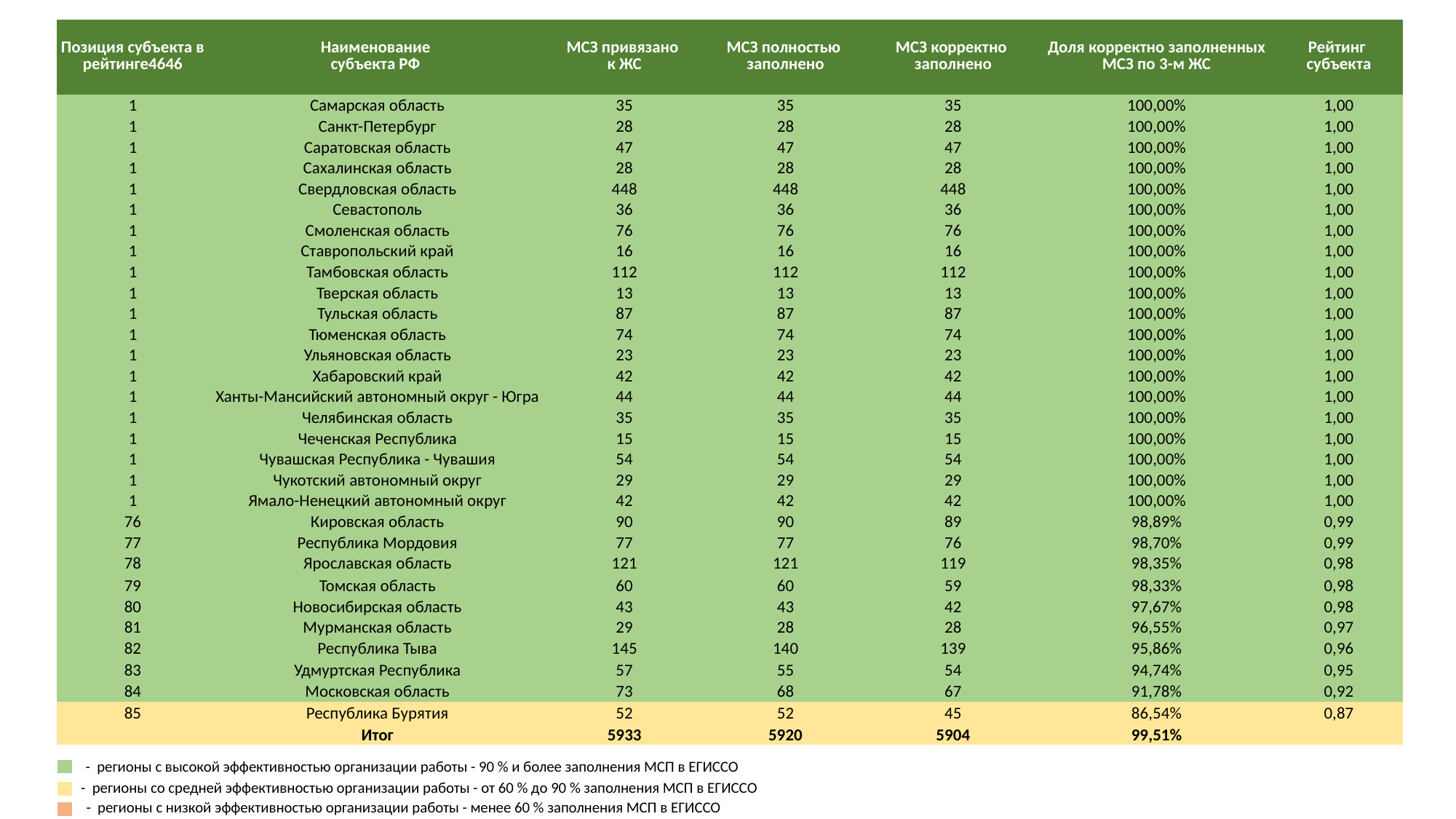

| Позиция субъекта в рейтинге4646 | Наименование субъекта РФ | МСЗ привязано к ЖС | МСЗ полностью заполнено | МСЗ корректно заполнено | Доля корректно заполненных МСЗ по 3-м ЖС | Рейтинг субъекта |
| --- | --- | --- | --- | --- | --- | --- |
| 1 | Самарская область | 35 | 35 | 35 | 100,00% | 1,00 |
| 1 | Санкт-Петербург | 28 | 28 | 28 | 100,00% | 1,00 |
| 1 | Саратовская область | 47 | 47 | 47 | 100,00% | 1,00 |
| 1 | Сахалинская область | 28 | 28 | 28 | 100,00% | 1,00 |
| 1 | Свердловская область | 448 | 448 | 448 | 100,00% | 1,00 |
| 1 | Севастополь | 36 | 36 | 36 | 100,00% | 1,00 |
| 1 | Смоленская область | 76 | 76 | 76 | 100,00% | 1,00 |
| 1 | Ставропольский край | 16 | 16 | 16 | 100,00% | 1,00 |
| 1 | Тамбовская область | 112 | 112 | 112 | 100,00% | 1,00 |
| 1 | Тверская область | 13 | 13 | 13 | 100,00% | 1,00 |
| 1 | Тульская область | 87 | 87 | 87 | 100,00% | 1,00 |
| 1 | Тюменская область | 74 | 74 | 74 | 100,00% | 1,00 |
| 1 | Ульяновская область | 23 | 23 | 23 | 100,00% | 1,00 |
| 1 | Хабаровский край | 42 | 42 | 42 | 100,00% | 1,00 |
| 1 | Ханты-Мансийский автономный округ - Югра | 44 | 44 | 44 | 100,00% | 1,00 |
| 1 | Челябинская область | 35 | 35 | 35 | 100,00% | 1,00 |
| 1 | Чеченская Республика | 15 | 15 | 15 | 100,00% | 1,00 |
| 1 | Чувашская Республика - Чувашия | 54 | 54 | 54 | 100,00% | 1,00 |
| 1 | Чукотский автономный округ | 29 | 29 | 29 | 100,00% | 1,00 |
| 1 | Ямало-Ненецкий автономный округ | 42 | 42 | 42 | 100,00% | 1,00 |
| 76 | Кировская область | 90 | 90 | 89 | 98,89% | 0,99 |
| 77 | Республика Мордовия | 77 | 77 | 76 | 98,70% | 0,99 |
| 78 | Ярославская область | 121 | 121 | 119 | 98,35% | 0,98 |
| 79 | Томская область | 60 | 60 | 59 | 98,33% | 0,98 |
| 80 | Новосибирская область | 43 | 43 | 42 | 97,67% | 0,98 |
| 81 | Мурманская область | 29 | 28 | 28 | 96,55% | 0,97 |
| 82 | Республика Тыва | 145 | 140 | 139 | 95,86% | 0,96 |
| 83 | Удмуртская Республика | 57 | 55 | 54 | 94,74% | 0,95 |
| 84 | Московская область | 73 | 68 | 67 | 91,78% | 0,92 |
| 85 | Республика Бурятия | 52 | 52 | 45 | 86,54% | 0,87 |
|  | Итог | 5933 | 5920 | 5904 | 99,51% |  |
-  регионы с высокой эффективностью организации работы - 90 % и более заполнения МСП в ЕГИССО

-  регионы со средней эффективностью организации работы - от 60 % до 90 % заполнения МСП в ЕГИССО

-  регионы с низкой эффективностью организации работы - менее 60 % заполнения МСП в ЕГИССО